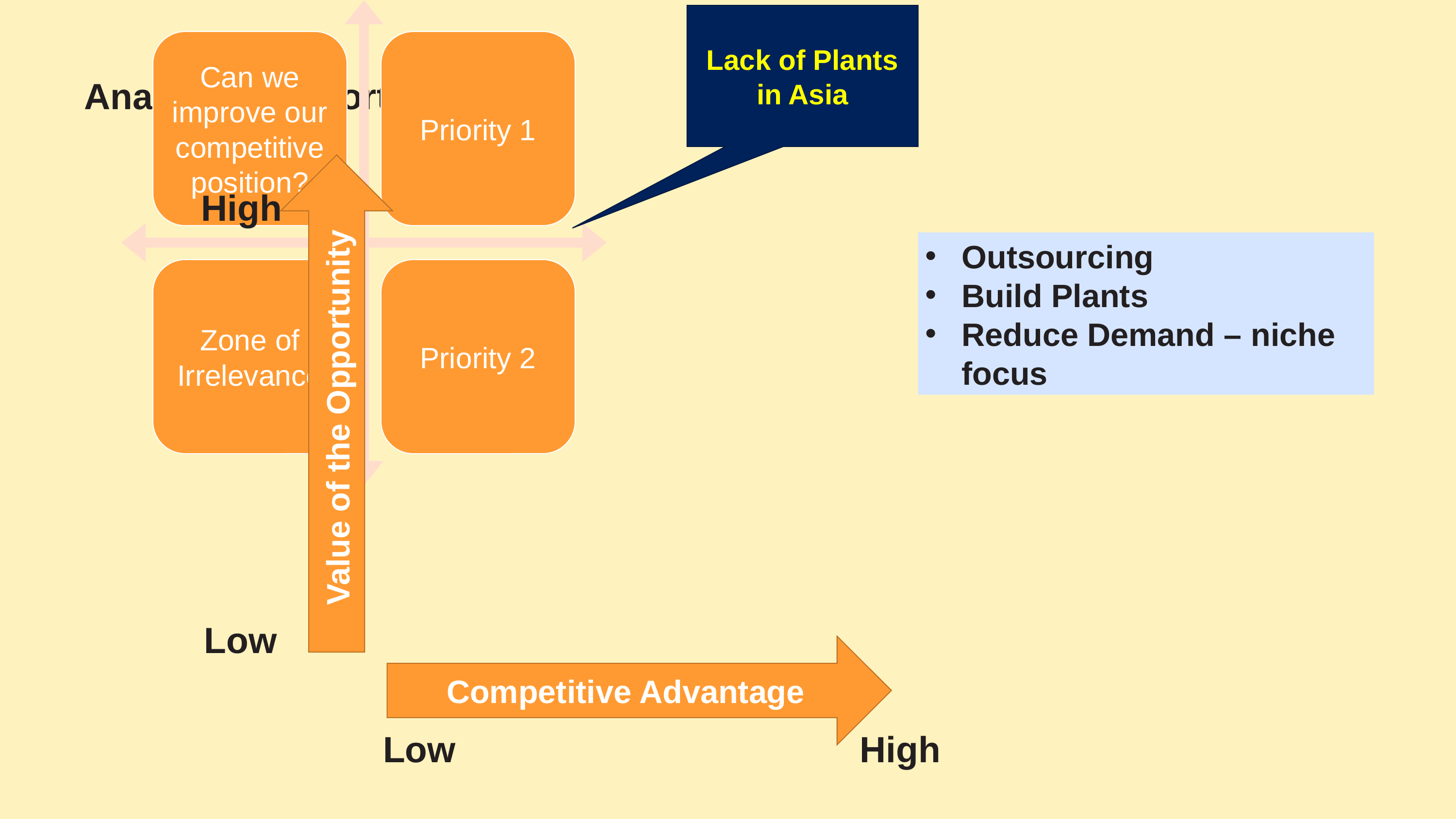

Lack of Plants in Asia
# Analysing Opportunities
Value of the Opportunity
Can we improve our competitive position?
Priority 1
Zone of Irrelevance
Priority 2
High
Outsourcing
Build Plants
Reduce Demand – niche focus
Low
Competitive Advantage
Low
High